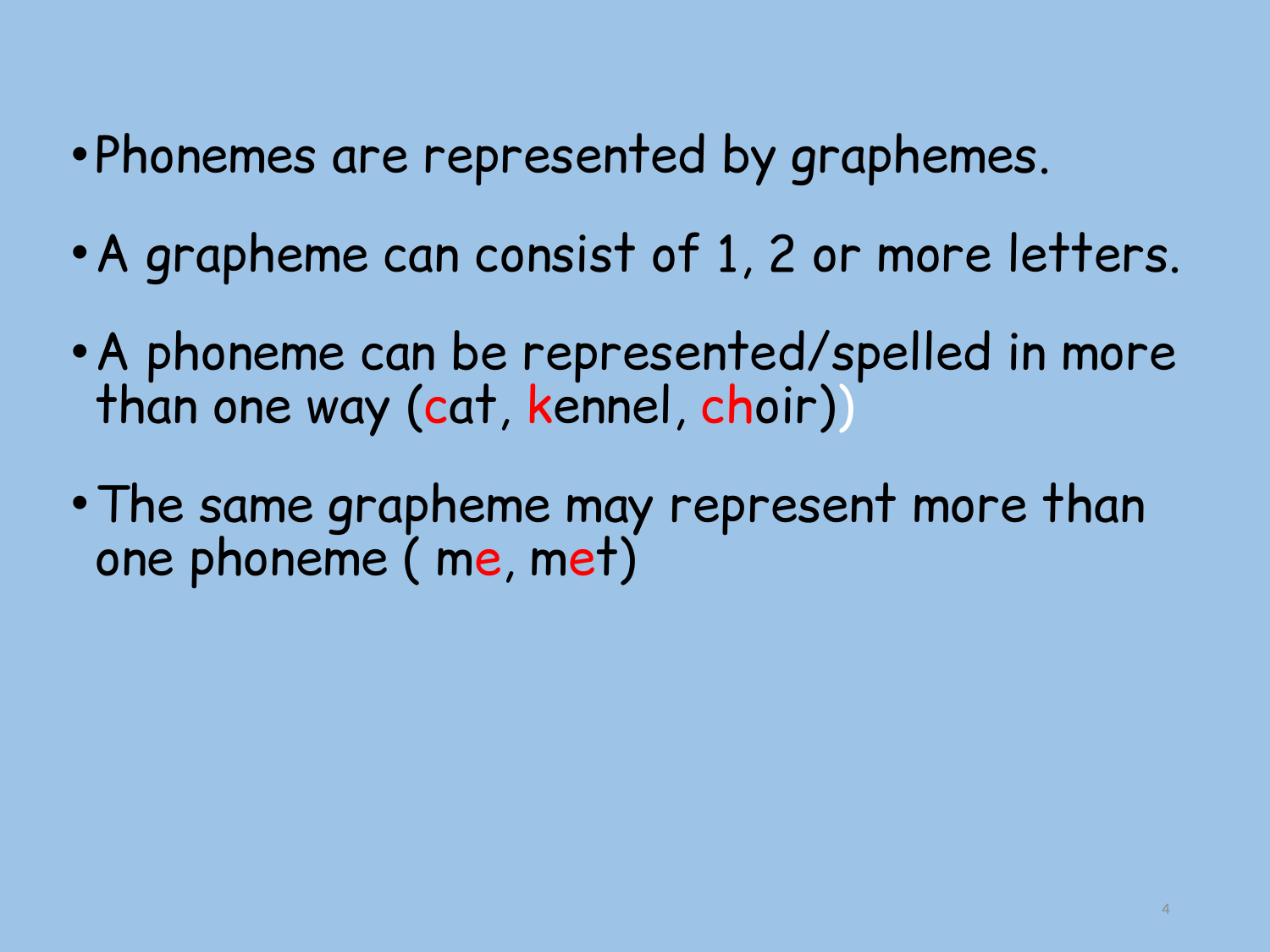

Phonemes are represented by graphemes.

A grapheme can consist of 1, 2 or more letters.

A phoneme can be represented/spelled in more than one way (cat, kennel, choir))

The same grapheme may represent more than one phoneme ( me, met)
4